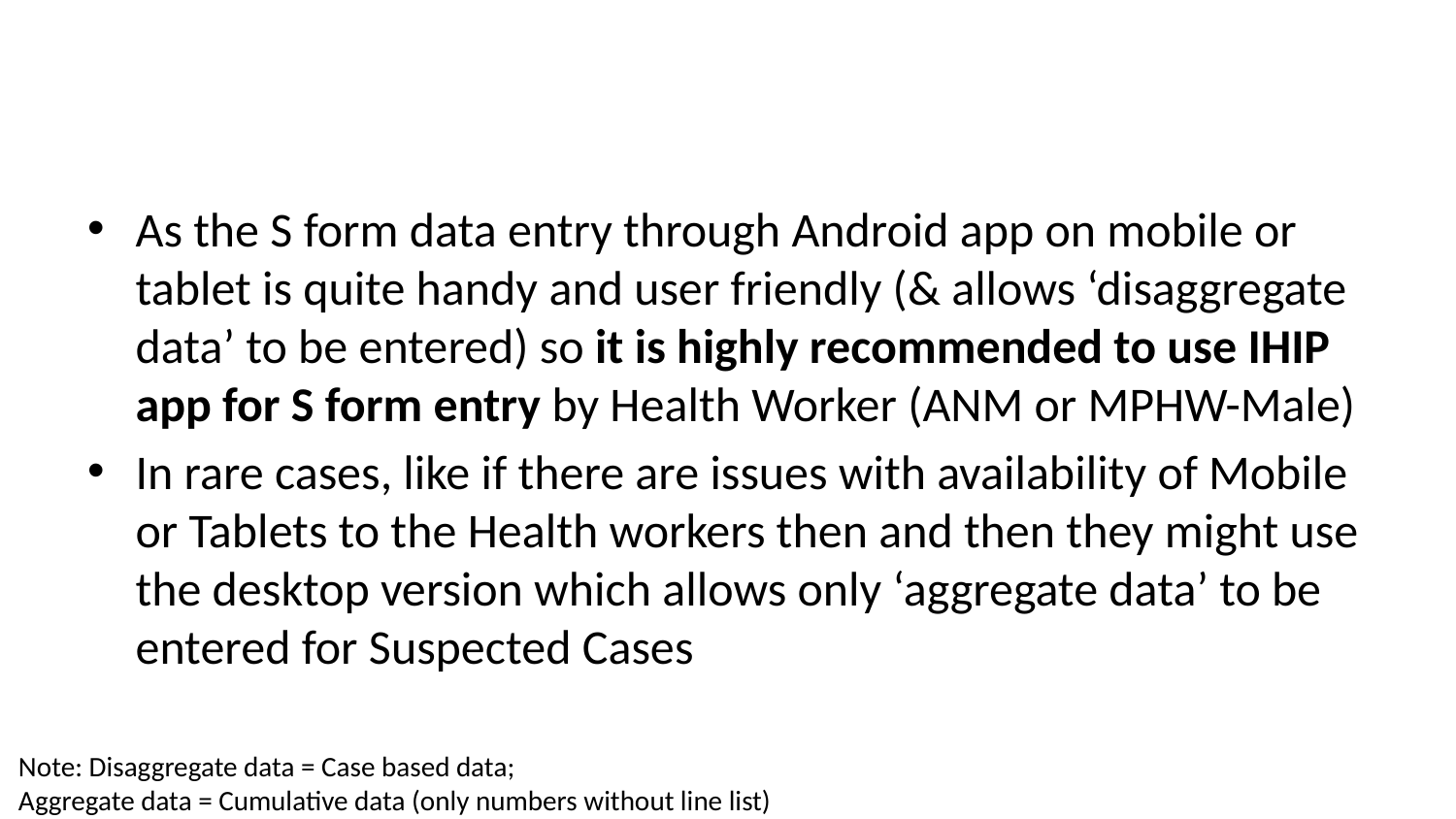

#
As the S form data entry through Android app on mobile or tablet is quite handy and user friendly (& allows ‘disaggregate data’ to be entered) so it is highly recommended to use IHIP app for S form entry by Health Worker (ANM or MPHW-Male)
In rare cases, like if there are issues with availability of Mobile or Tablets to the Health workers then and then they might use the desktop version which allows only ‘aggregate data’ to be entered for Suspected Cases
Note: Disaggregate data = Case based data;
Aggregate data = Cumulative data (only numbers without line list)